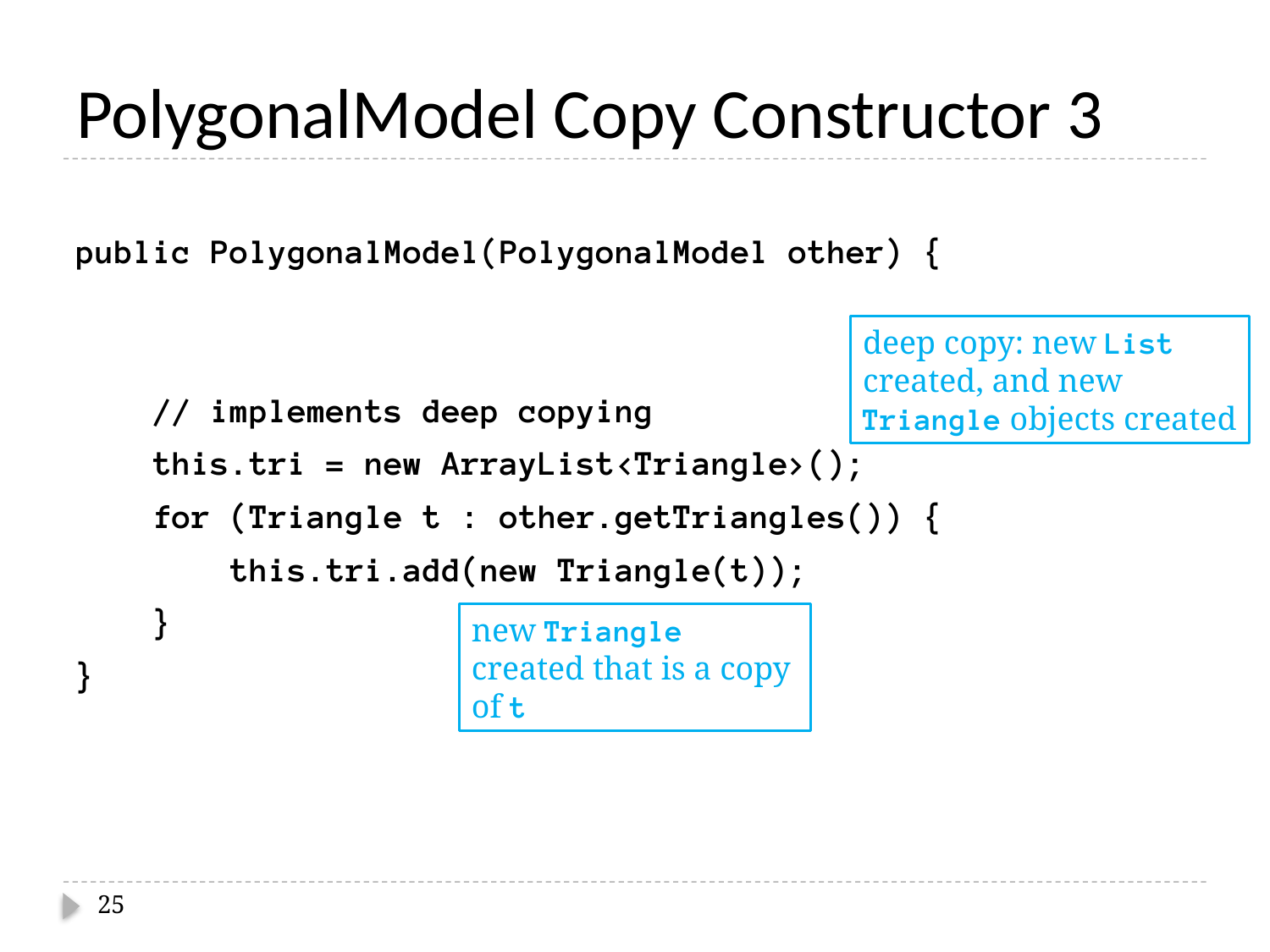

# PolygonalModel Copy Constructor 3

public PolygonalModel(PolygonalModel other) {

    // implements deep copying
    this.tri = new ArrayList<Triangle>();
    for (Triangle t : other.getTriangles()) {
        this.tri.add(new Triangle(t));
    }
}

deep copy: new List
created, and new
Triangle objects created
new Triangle created that is a copy of t
25